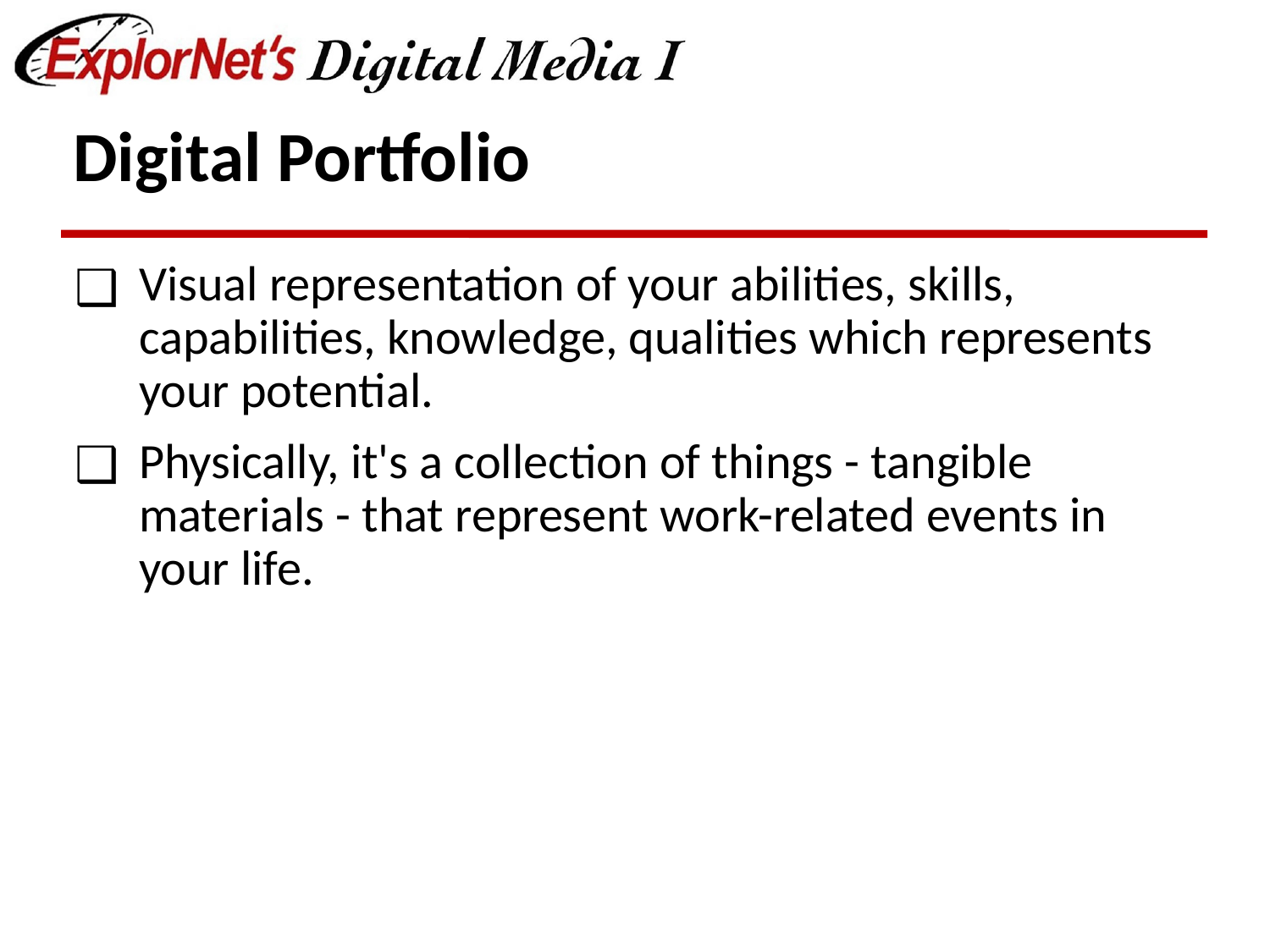

# Digital Portfolio
Visual representation of your abilities, skills, capabilities, knowledge, qualities which represents your potential.
Physically, it's a collection of things - tangible materials - that represent work-related events in your life.